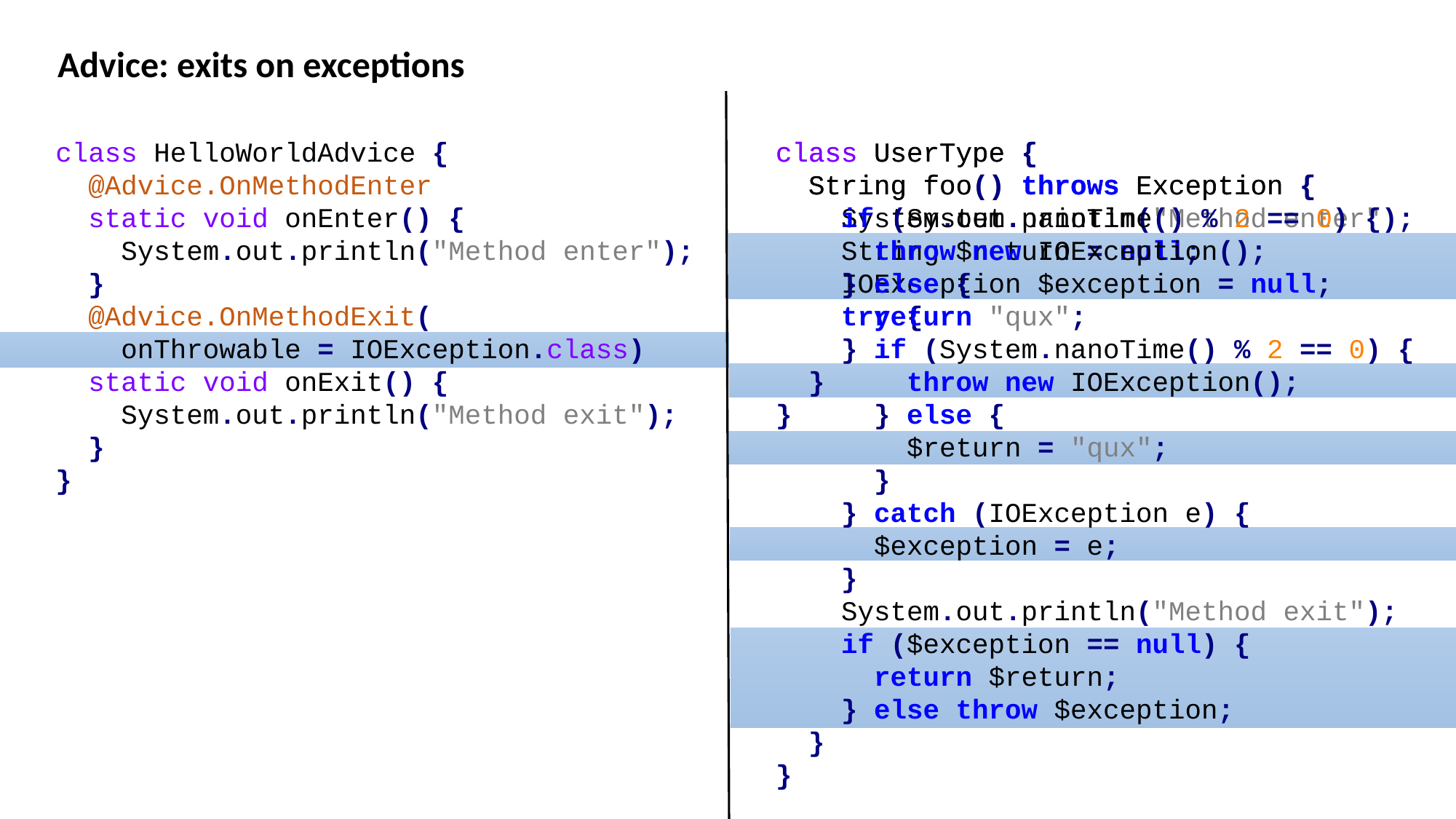

Advice: exits on exceptions
class HelloWorldAdvice {
  @Advice.OnMethodEnter
  static void onEnter() {
    System.out.println("Method enter");
  }
  @Advice.OnMethodExit(
    onThrowable = IOException.class)
  static void onExit() {
    System.out.println("Method exit");
  }
}
class UserType {
  String foo() throws Exception {
    System.out.println("Method enter");
    String $return = null;
    IOException $exception = null;
    try {
      if (System.nanoTime() % 2 == 0) {
        throw new IOException();
      } else {
        $return = "qux";
      }
    } catch (IOException e) {
      $exception = e;
    }
    System.out.println("Method exit");
    if ($exception == null) {
      return $return;
    } else throw $exception;
  }
}
class UserType {
  String foo() throws Exception {
    if (System.nanoTime() % 2 == 0) {
      throw new IOException();
    } else {
      return "qux";
    }
  }
}